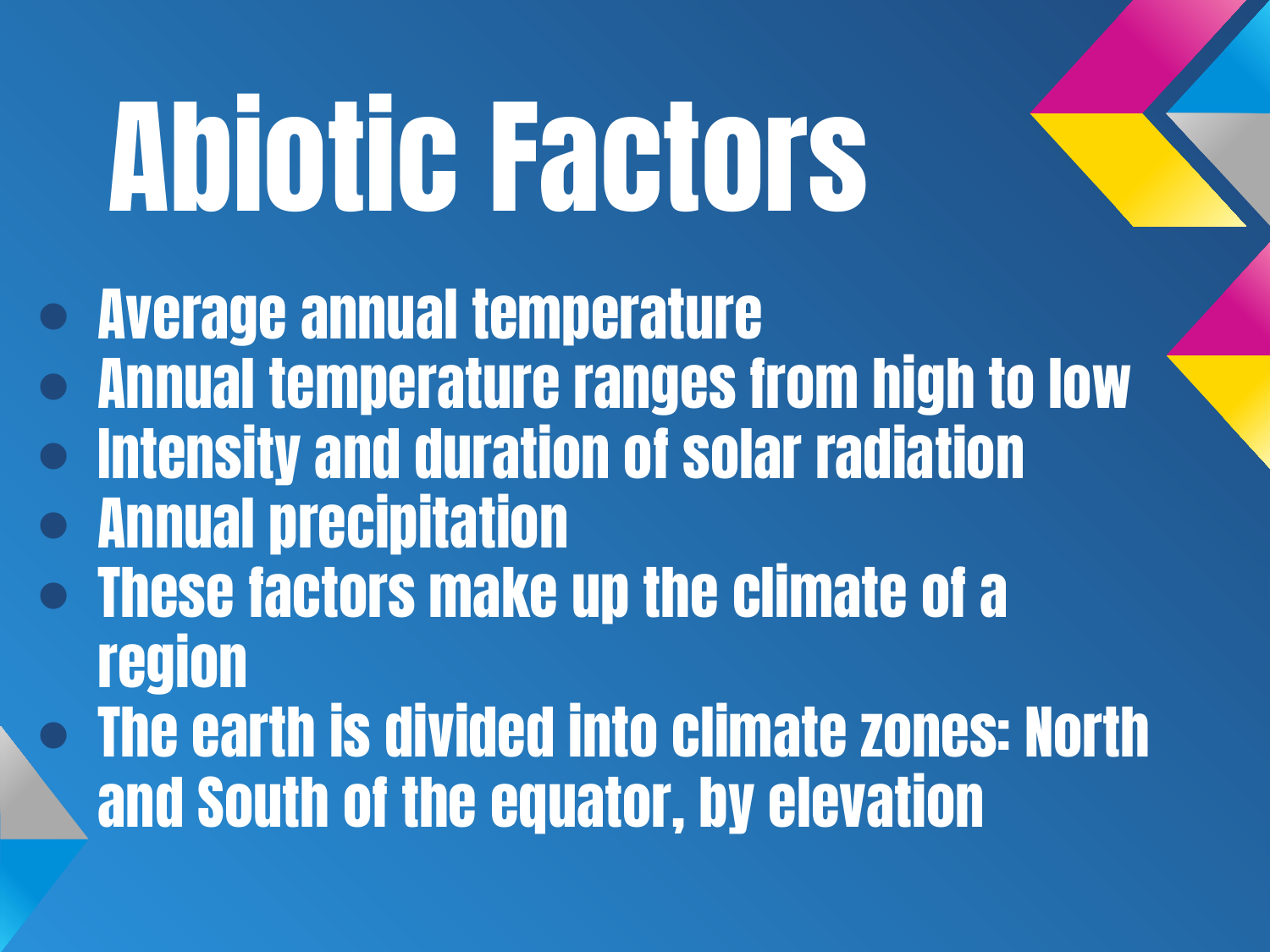

# Abiotic Factors
Average annual temperature
Annual temperature ranges from high to low
Intensity and duration of solar radiation
Annual precipitation
These factors make up the climate of a region
The earth is divided into climate zones: North and South of the equator, by elevation